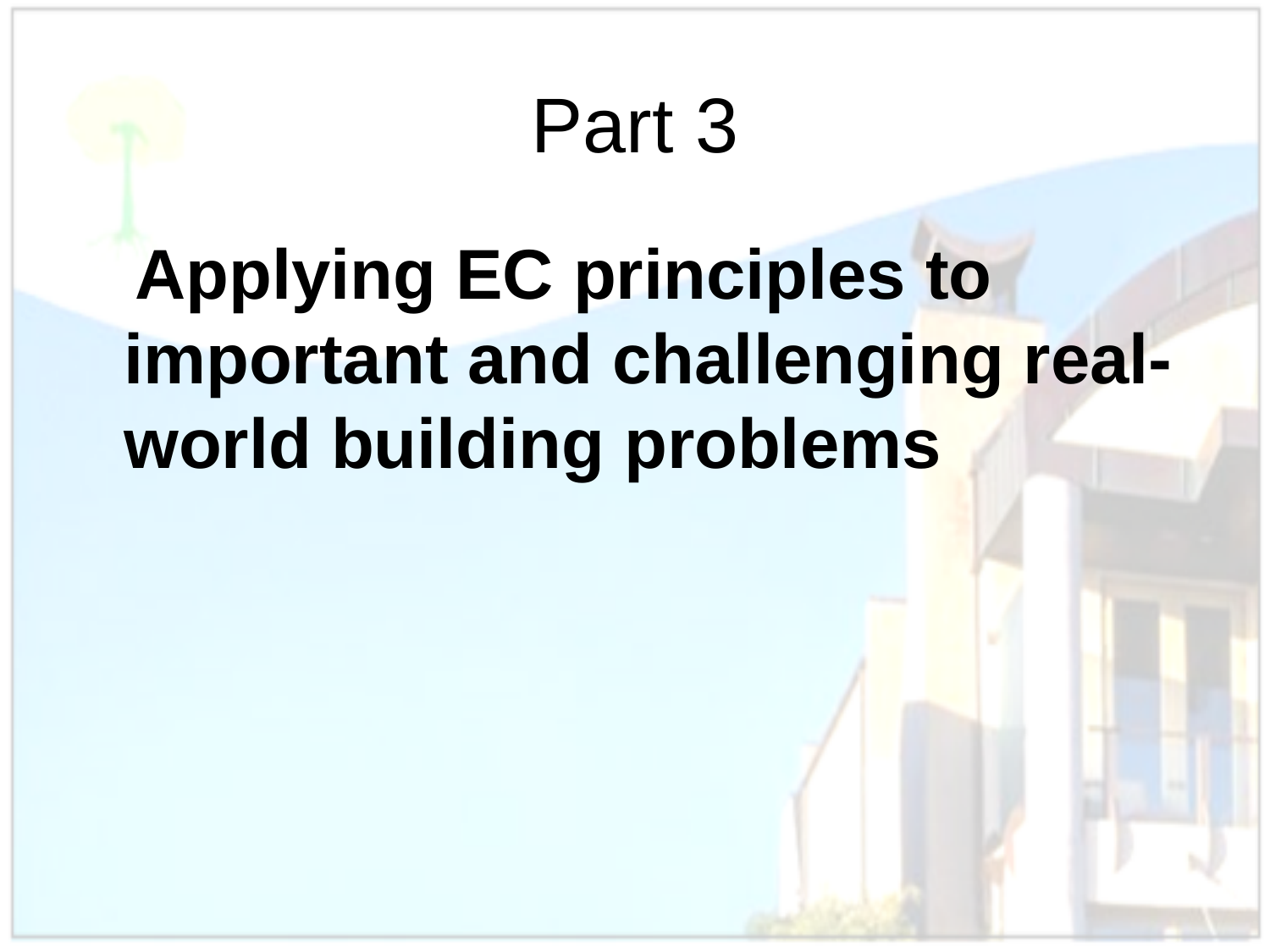

# Part 3
   Applying EC principles to important and challenging real-world building problems